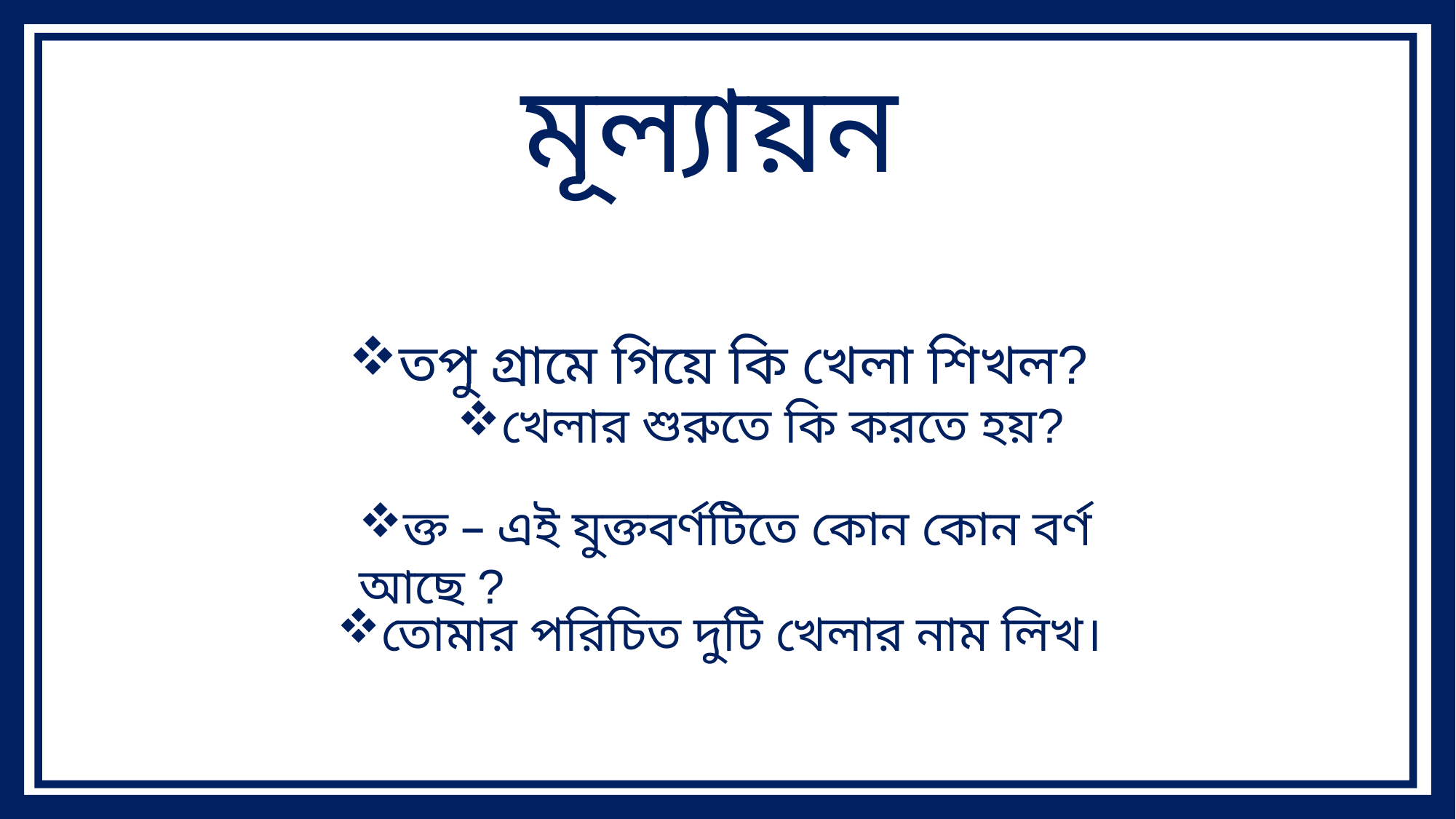

মূল্যায়ন

তপু গ্রামে গিয়ে কি খেলা শিখল?
খেলার শুরুতে কি করতে হয়?
ক্ত – এই যুক্তবর্ণটিতে কোন কোন বর্ণ আছে ?
তোমার পরিচিত দুটি খেলার নাম লিখ।